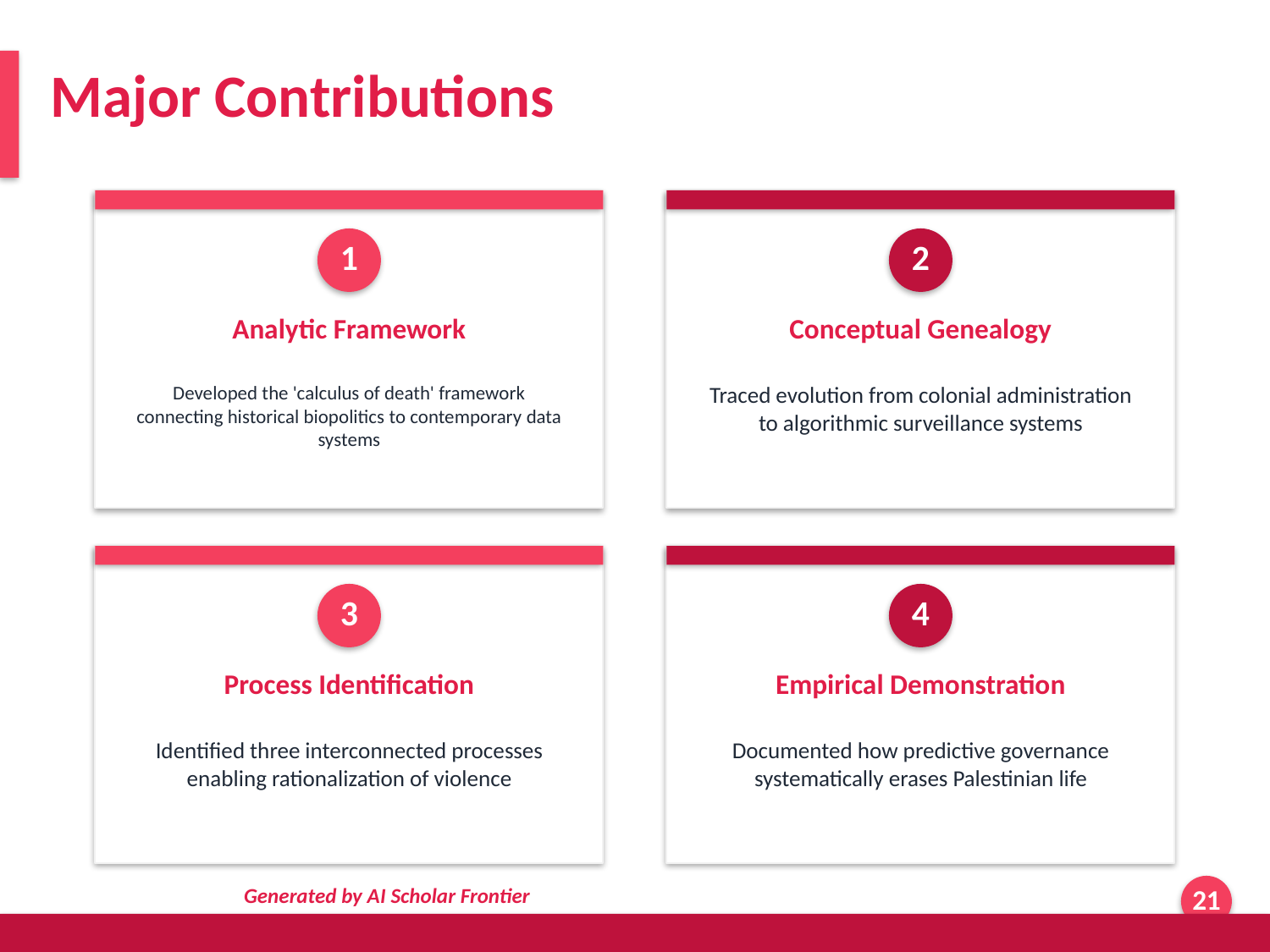

Major Contributions

1

2
Analytic Framework
Conceptual Genealogy
Developed the 'calculus of death' framework connecting historical biopolitics to contemporary data systems
Traced evolution from colonial administration to algorithmic surveillance systems

3

4
Process Identification
Empirical Demonstration
Identified three interconnected processes enabling rationalization of violence
Documented how predictive governance systematically erases Palestinian life
Generated by AI Scholar Frontier

21